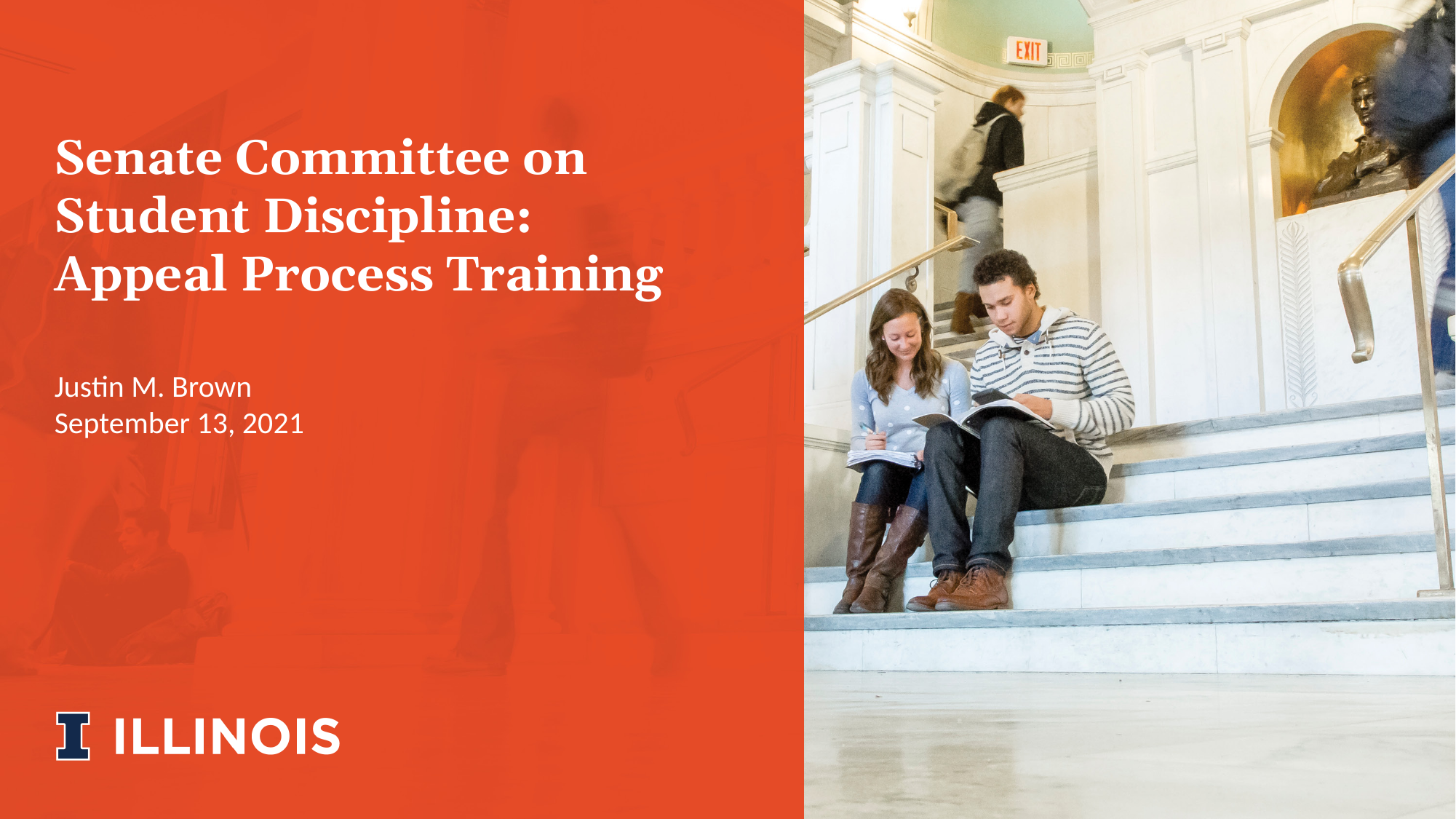

Senate Committee on Student Discipline: Appeal Process Training
Justin M. Brown
September 13, 2021